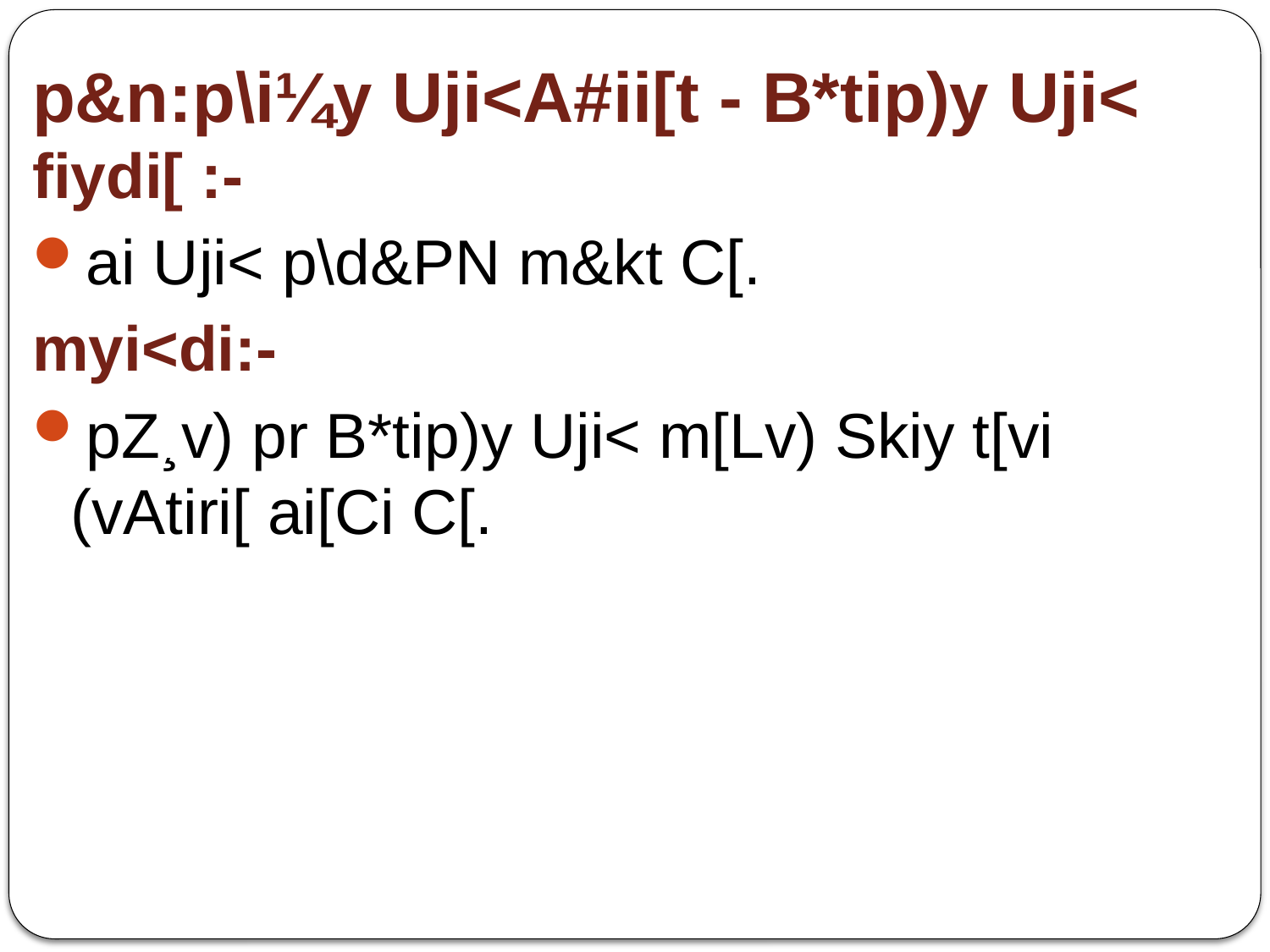

# p&n:p\i¼y Uji<A#ii[t - B*tip)y Uji<
fiydi[ :-
ai Uji< p\d&PN m&kt C[.
myi<di:-
pZ¸v) pr B*tip)y Uji< m[Lv) Skiy t[vi (vAtiri[ ai[Ci C[.